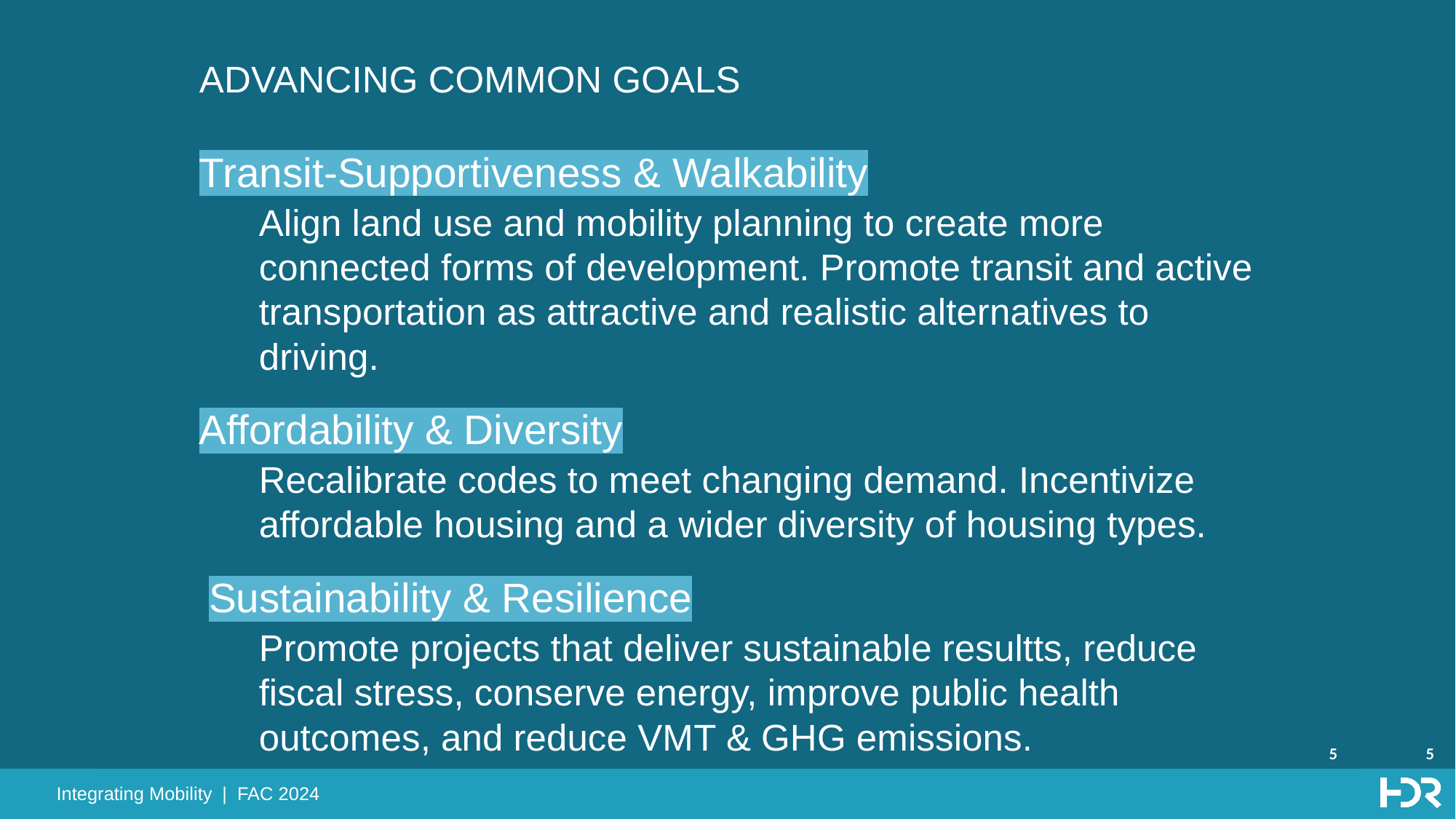

ADVANCING COMMON GOALS

Transit-Supportiveness & Walkability
Align land use and mobility planning to create more connected forms of development. Promote transit and active transportation as attractive and realistic alternatives to driving.

Affordability & Diversity
Recalibrate codes to meet changing demand. Incentivize affordable housing and a wider diversity of housing types.

Sustainability & Resilience
Promote projects that deliver sustainable resultts, reduce fiscal stress, conserve energy, improve public health outcomes, and reduce VMT & GHG emissions.

5